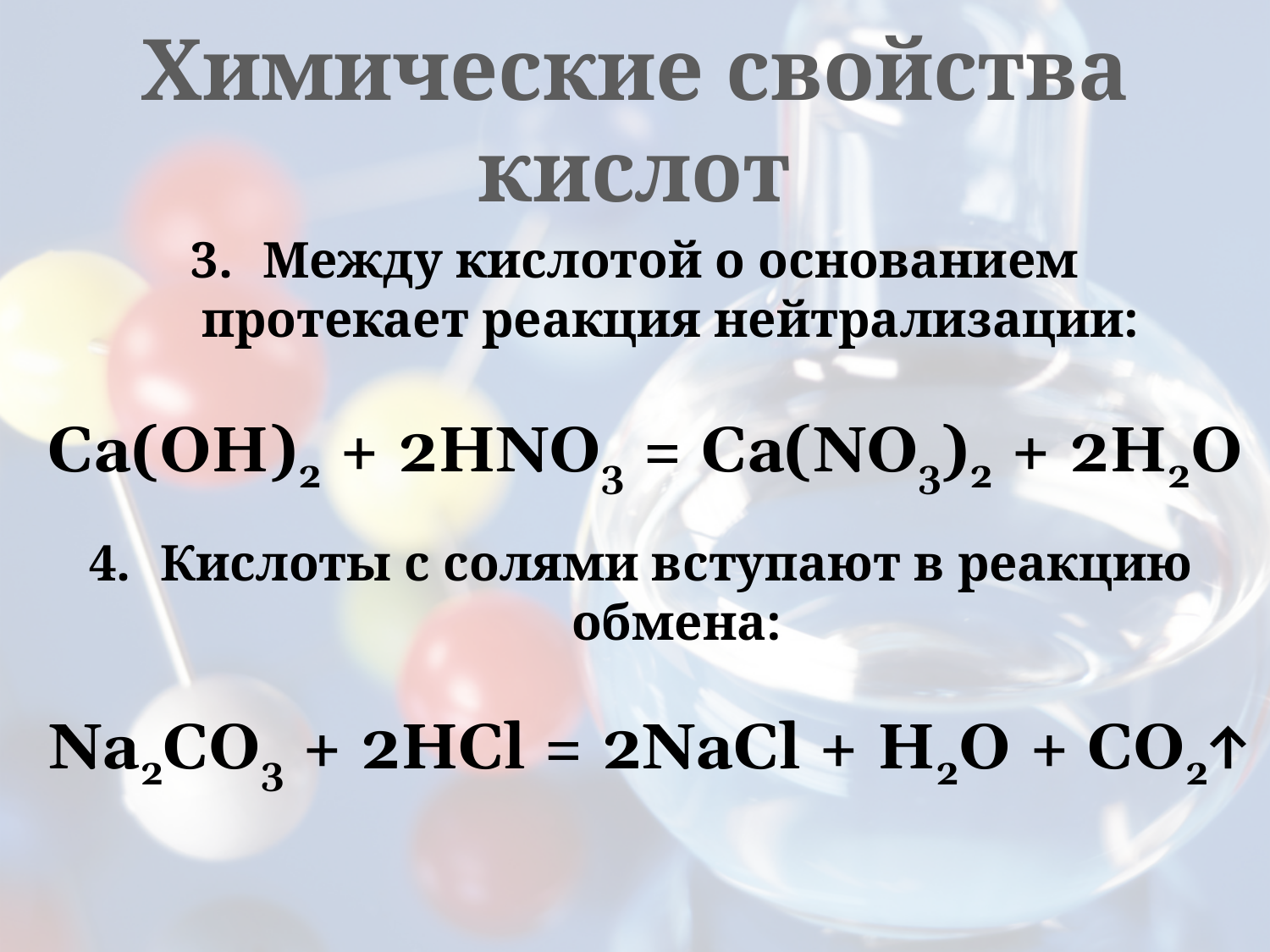

# Химические свойства кислот
Между кислотой о основанием протекает реакция нейтрализации:
Ca(OH)2 + 2HNO3 = Ca(NO3)2 + 2H2O
Кислоты с солями вступают в реакцию обмена:
Na2CO3 + 2HCl = 2NaCl + H2O + CO2↑